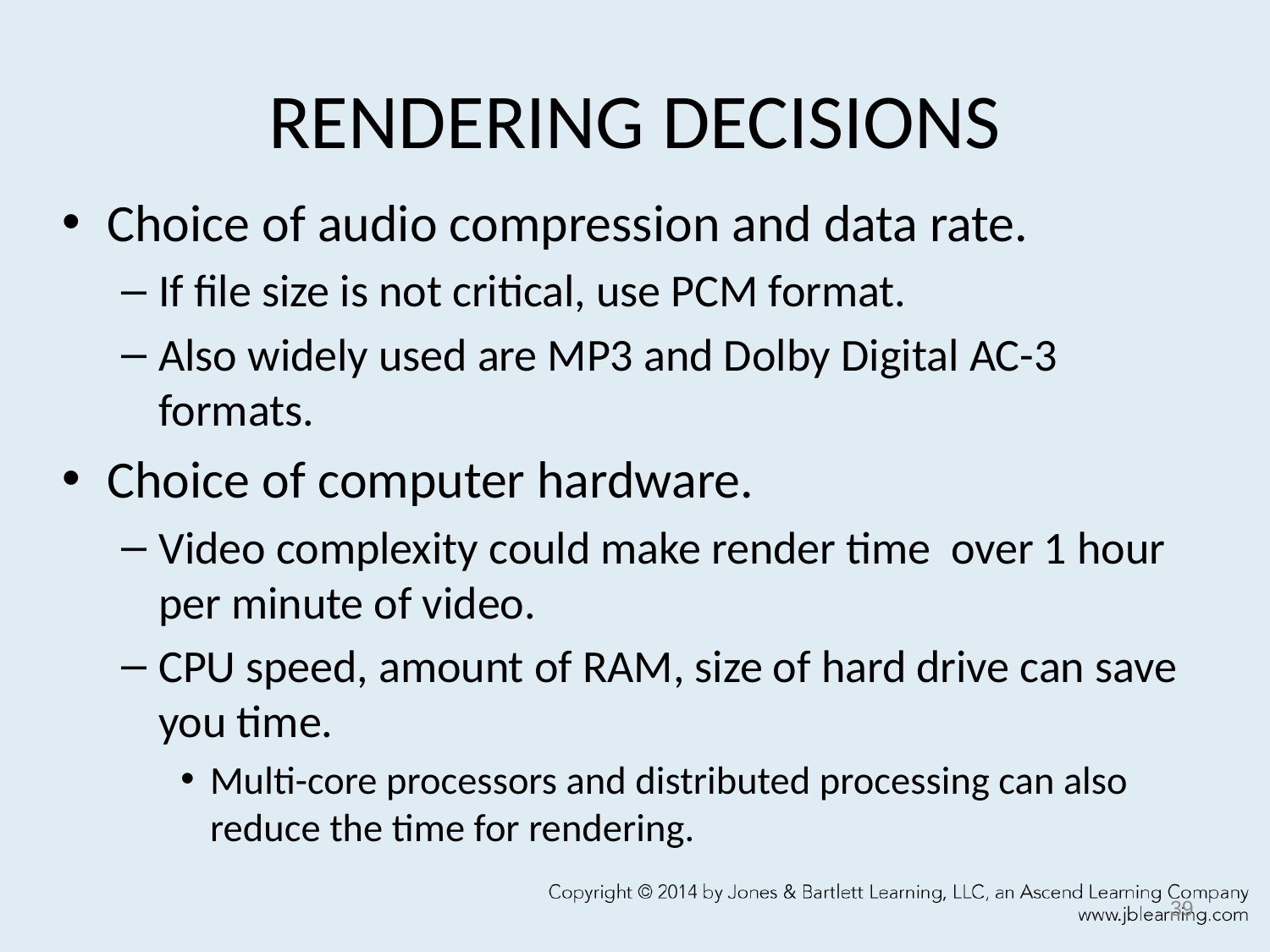

# RENDERING DECISIONS
Choice of audio compression and data rate.
If file size is not critical, use PCM format.
Also widely used are MP3 and Dolby Digital AC-3 formats.
Choice of computer hardware.
Video complexity could make render time  over 1 hour per minute of video.
CPU speed, amount of RAM, size of hard drive can save you time.
Multi-core processors and distributed processing can also reduce the time for rendering.
39